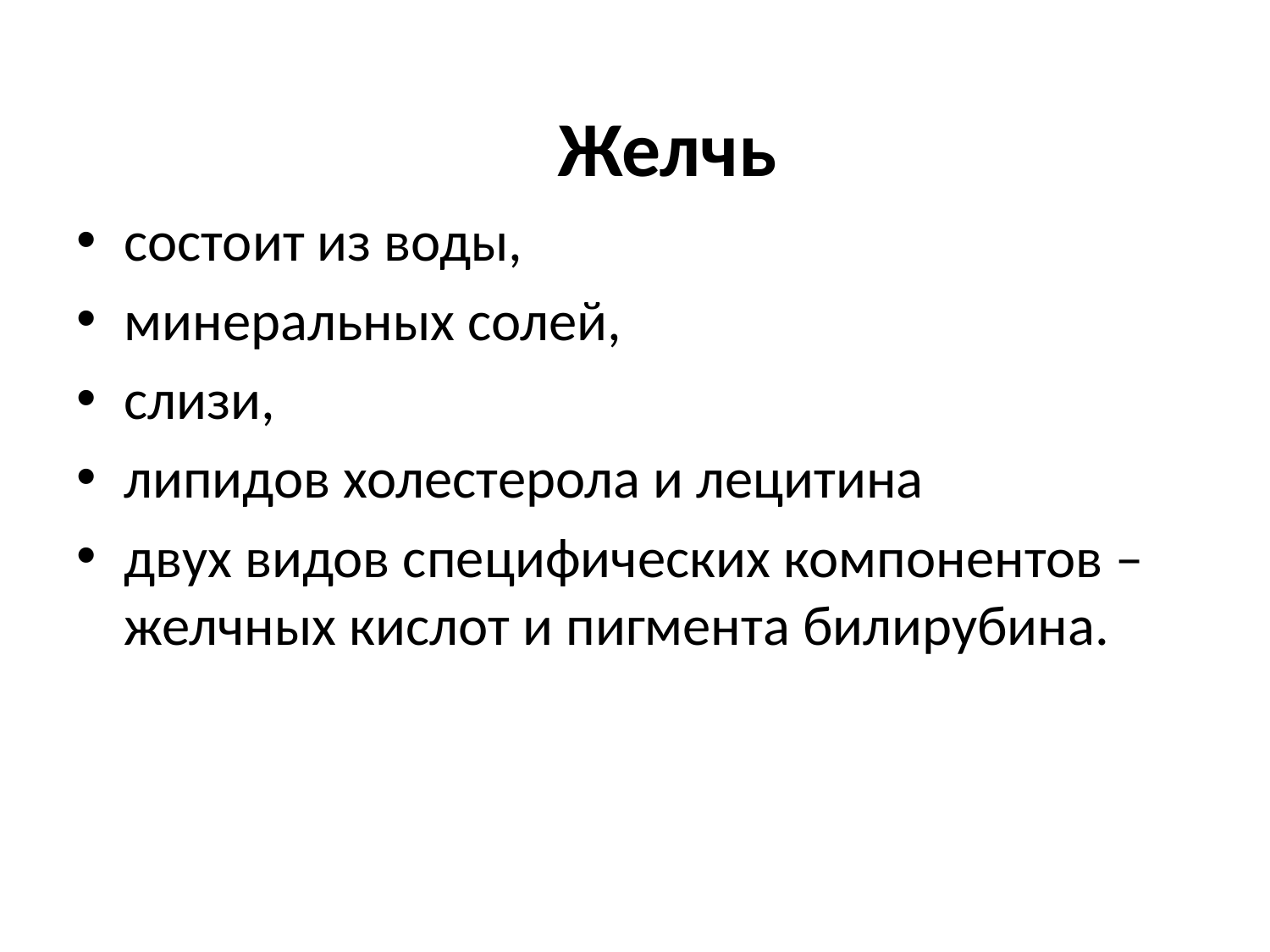

# Желчь
состоит из воды,
минеральных солей,
слизи,
липидов холестерола и лецитина
двух видов специфических компонентов – желчных кислот и пигмента билирубина.